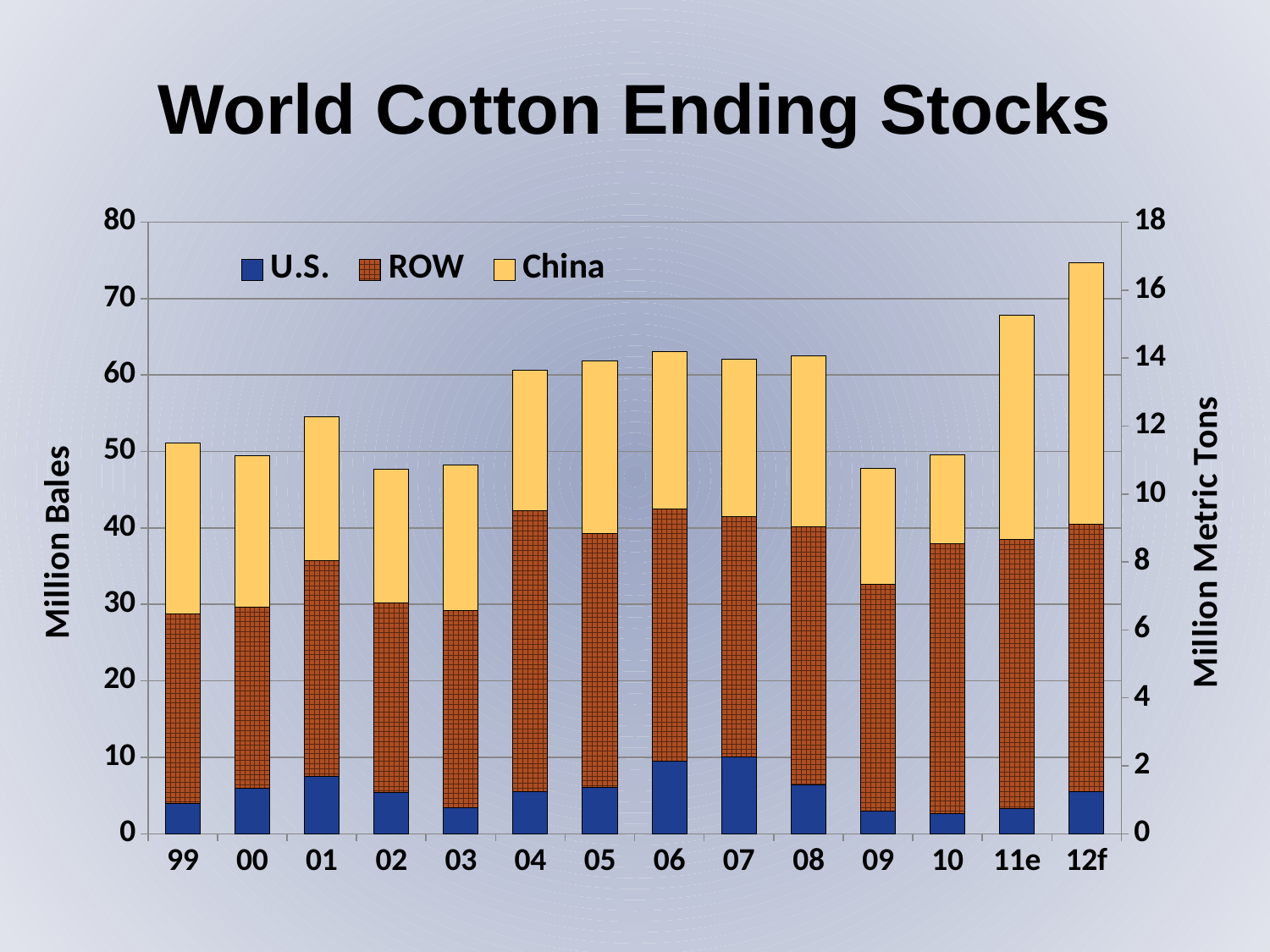

World Cotton Ending Stocks

### Chart

| Category | U.S. | ROW | China | U.S. (Metric Tons) | ROW (Metric Tons) | China (Metric Tons) |
|---|---|---|---|---|---|---|
| 99 | 3.915 | 24.832 | 22.378 | 0.8529411764705883 | 5.410021786492375 | 4.875381263616558 |
| 00 | 6.0 | 23.683 | 19.741 | 1.3071895424836601 | 5.159694989106754 | 4.3008714596949895 |
| 01 | 7.448 | 28.249000000000002 | 18.848 | 1.6226579520697169 | 6.15446623093682 | 4.106318082788671 |
| 02 | 5.385 | 24.792 | 17.474 | 1.173202614379085 | 5.401307189542484 | 3.806971677559913 |
| 03 | 3.45 | 25.771 | 18.983 | 0.7516339869281047 | 5.614596949891068 | 4.135729847494553 |
| 04 | 5.495 | 36.742 | 18.388 | 1.1971677559912854 | 8.004793028322439 | 4.006100217864924 |
| 05 | 6.069 | 33.206 | 22.536 | 1.3222222222222222 | 7.234422657952071 | 4.909803921568628 |
| 06 | 9.479 | 32.997 | 20.536 | 2.065141612200436 | 7.188888888888889 | 4.474074074074075 |
| 07 | 10.051 | 31.475 | 20.504 | 2.189760348583878 | 6.857298474945535 | 4.467102396514162 |
| 08 | 6.337 | 33.8 | 22.366 | 1.3806100217864923 | 7.363834422657952 | 4.872766884531591 |
| 09 | 2.947 | 29.627999999999997 | 15.246 | 0.6420479302832245 | 6.454901960784313 | 3.3215686274509806 |
| 10 | 2.6 | 35.316 | 11.603 | 0.5664488017429194 | 7.694117647058825 | 2.5278867102396516 |
| 11e | 3.3 | 35.220000000000006 | 29.278 | 0.7189542483660131 | 7.673202614379086 | 6.378649237472767 |
| 12f | 5.5 | 34.98700000000001 | 34.178 | 1.198257080610022 | 7.622440087145971 | 7.446187363834422 |